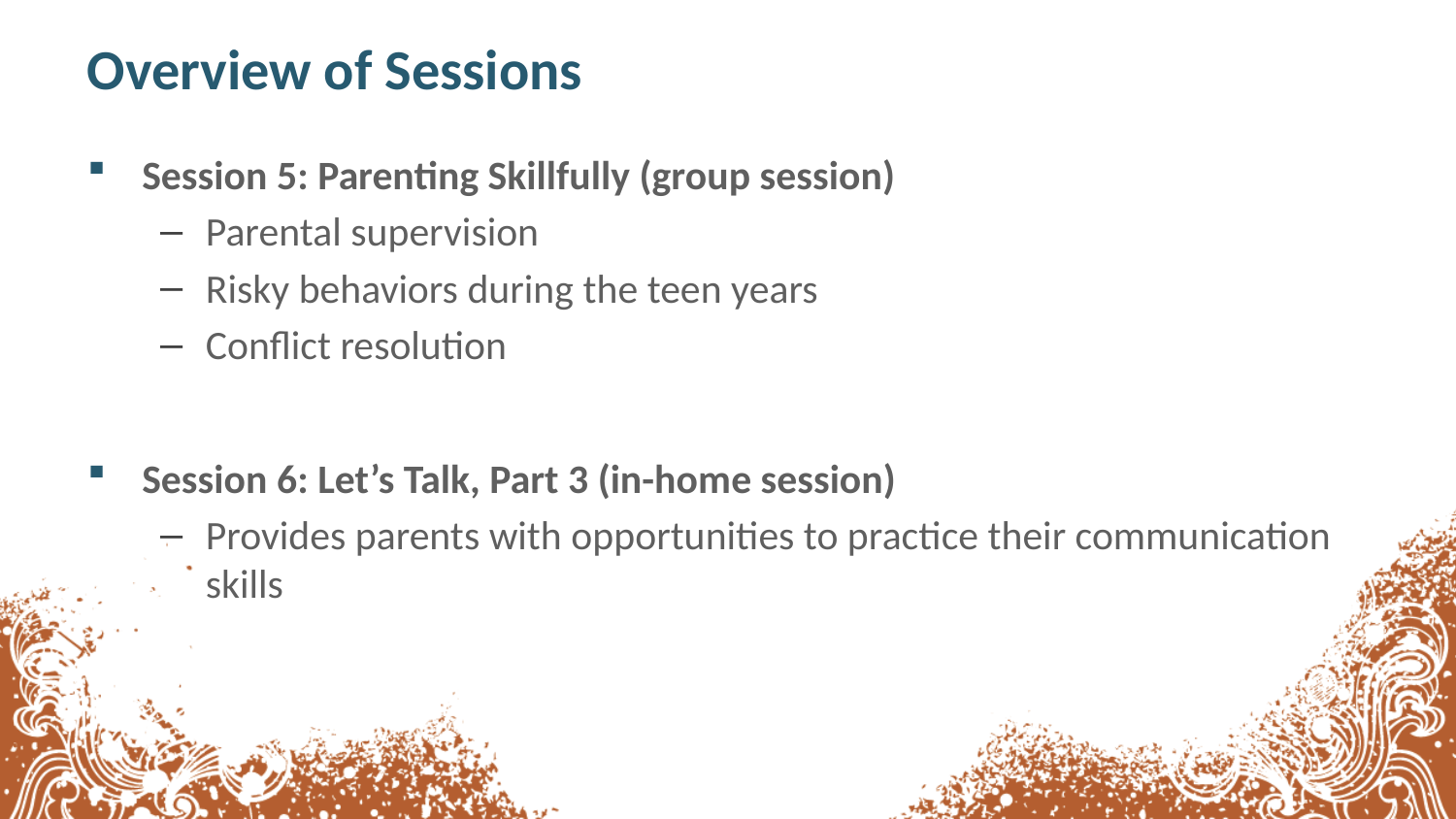

# Overview of Sessions
Session 5: Parenting Skillfully (group session)
Parental supervision
Risky behaviors during the teen years
Conflict resolution

Session 6: Let’s Talk, Part 3 (in-home session)
Provides parents with opportunities to practice their communication skills